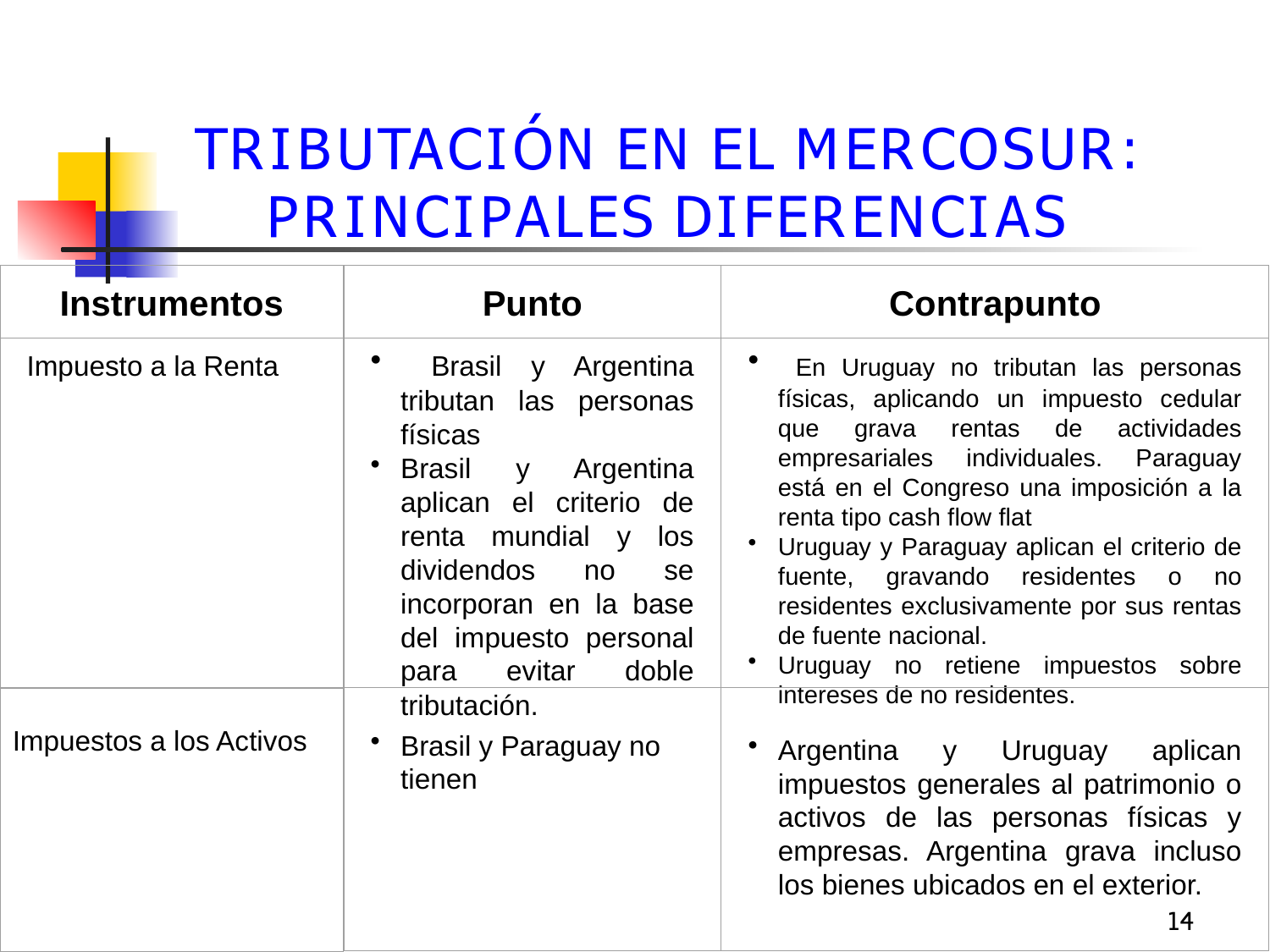

TRIBUTACIÓN EN EL MERCOSUR: PRINCIPALES DIFERENCIAS

Instrumentos

Punto

Contrapunto

Impuesto a la Renta

 Brasil y Argentina tributan las personas físicas
Brasil y Argentina aplican el criterio de renta mundial y los dividendos no se incorporan en la base del impuesto personal para evitar doble tributación.

 En Uruguay no tributan las personas físicas, aplicando un impuesto cedular que grava rentas de actividades empresariales individuales. Paraguay está en el Congreso una imposición a la renta tipo cash flow flat
Uruguay y Paraguay aplican el criterio de fuente, gravando residentes o no residentes exclusivamente por sus rentas de fuente nacional.
Uruguay no retiene impuestos sobre intereses de no residentes.

Brasil y Paraguay no tienen

Argentina y Uruguay aplican impuestos generales al patrimonio o activos de las personas físicas y empresas. Argentina grava incluso los bienes ubicados en el exterior.

Impuestos a los Activos
14